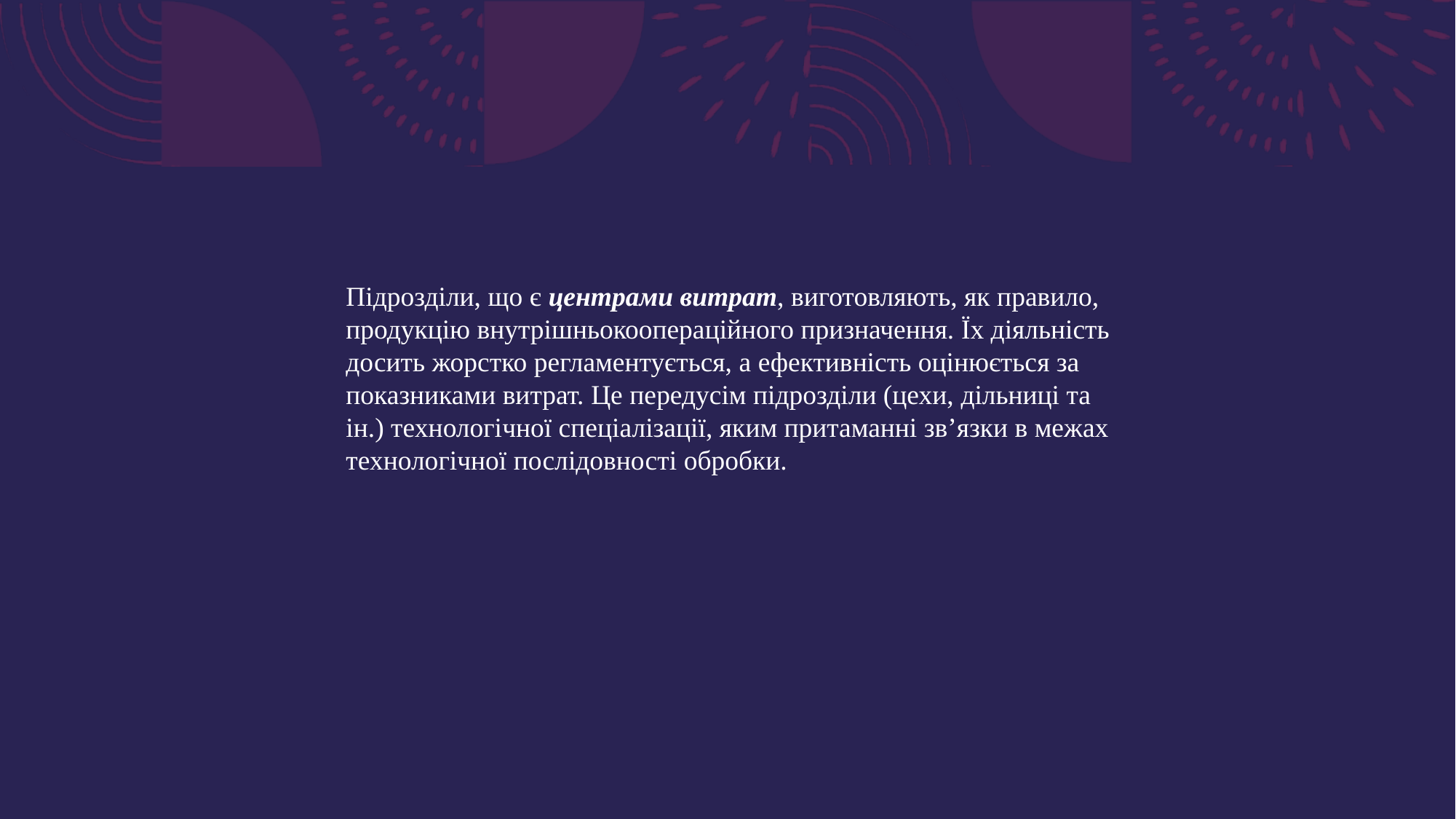

Підрозділи, що є центрами витрат, виготовляють, як правило, продукцію внутрішньокоопераційного призначення. Їх діяльність досить жорстко регламентується, а ефективність оцінюється за показниками витрат. Це передусім підрозділи (цехи, дільниці та ін.) технологічної спеціалізації, яким притаманні зв’язки в межах технологічної послідовності обробки.